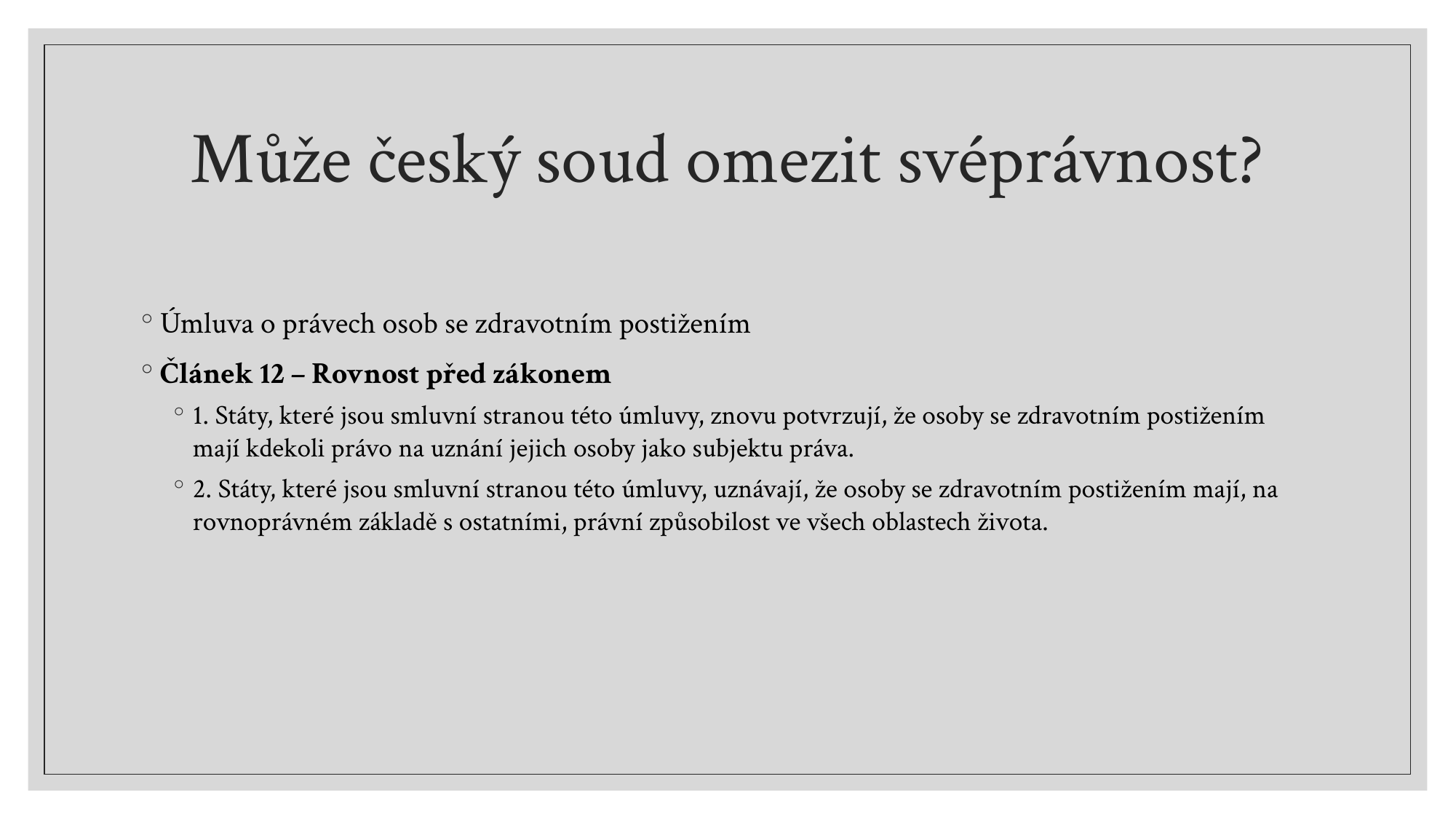

# Může český soud omezit svéprávnost?

Úmluva o právech osob se zdravotním postižením
Článek 12 – Rovnost před zákonem
1. Státy, které jsou smluvní stranou této úmluvy, znovu potvrzují, že osoby se zdravotním postižením mají kdekoli právo na uznání jejich osoby jako subjektu práva.
2. Státy, které jsou smluvní stranou této úmluvy, uznávají, že osoby se zdravotním postižením mají, na rovnoprávném základě s ostatními, právní způsobilost ve všech oblastech života.